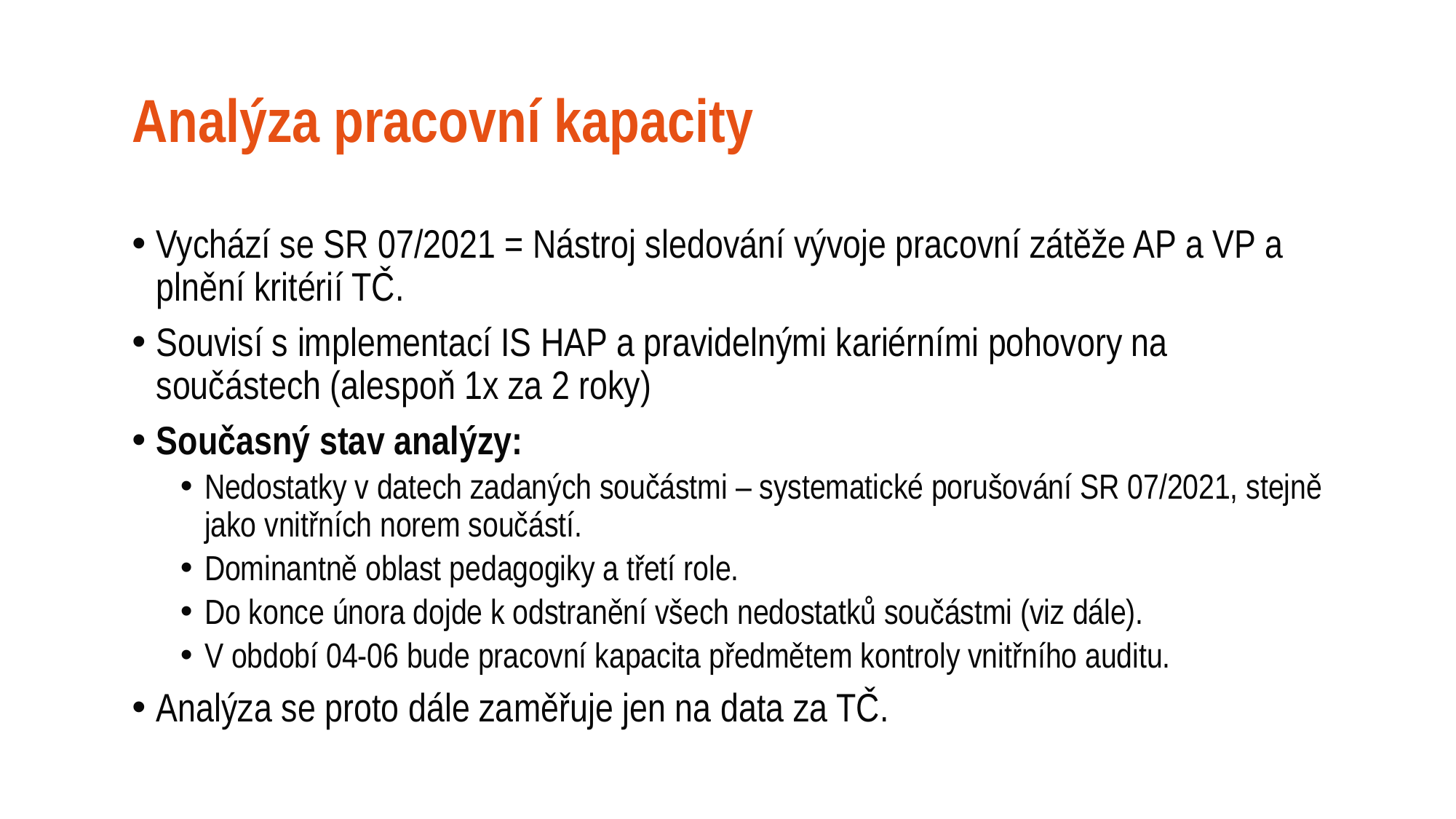

# Analýza pracovní kapacity
Vychází se SR 07/2021 = Nástroj sledování vývoje pracovní zátěže AP a VP a plnění kritérií TČ.
Souvisí s implementací IS HAP a pravidelnými kariérními pohovory na součástech (alespoň 1x za 2 roky)
Současný stav analýzy:
Nedostatky v datech zadaných součástmi – systematické porušování SR 07/2021, stejně jako vnitřních norem součástí.
Dominantně oblast pedagogiky a třetí role.
Do konce února dojde k odstranění všech nedostatků součástmi (viz dále).
V období 04-06 bude pracovní kapacita předmětem kontroly vnitřního auditu.
Analýza se proto dále zaměřuje jen na data za TČ.